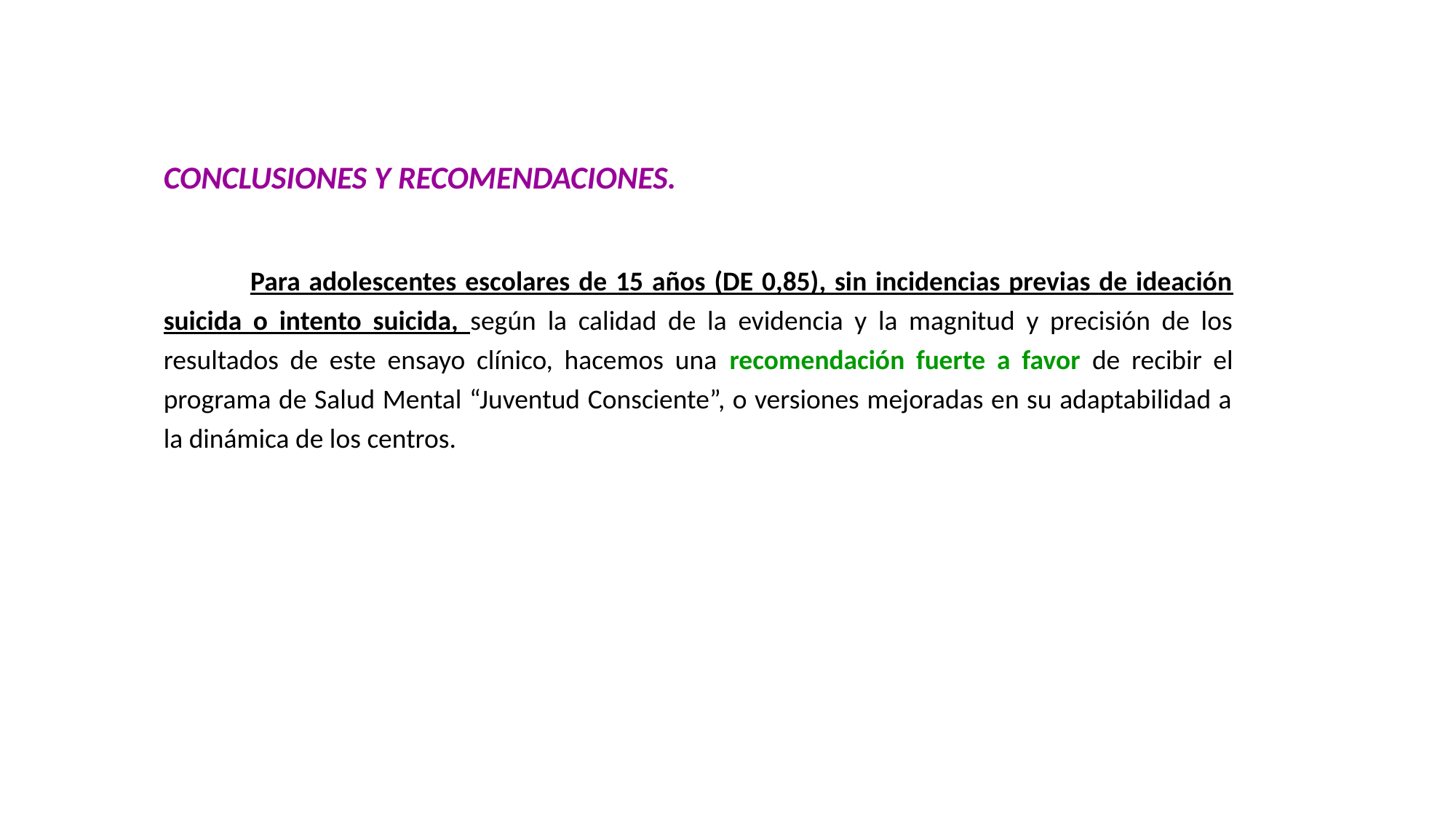

CONCLUSIONES Y RECOMENDACIONES.

          Para adolescentes escolares de 15 años (DE 0,85), sin incidencias previas de ideación suicida o intento suicida, según la calidad de la evidencia y la magnitud y precisión de los resultados de este ensayo clínico, hacemos una recomendación fuerte a favor de recibir el programa de Salud Mental “Juventud Consciente”, o versiones mejoradas en su adaptabilidad a la dinámica de los centros.